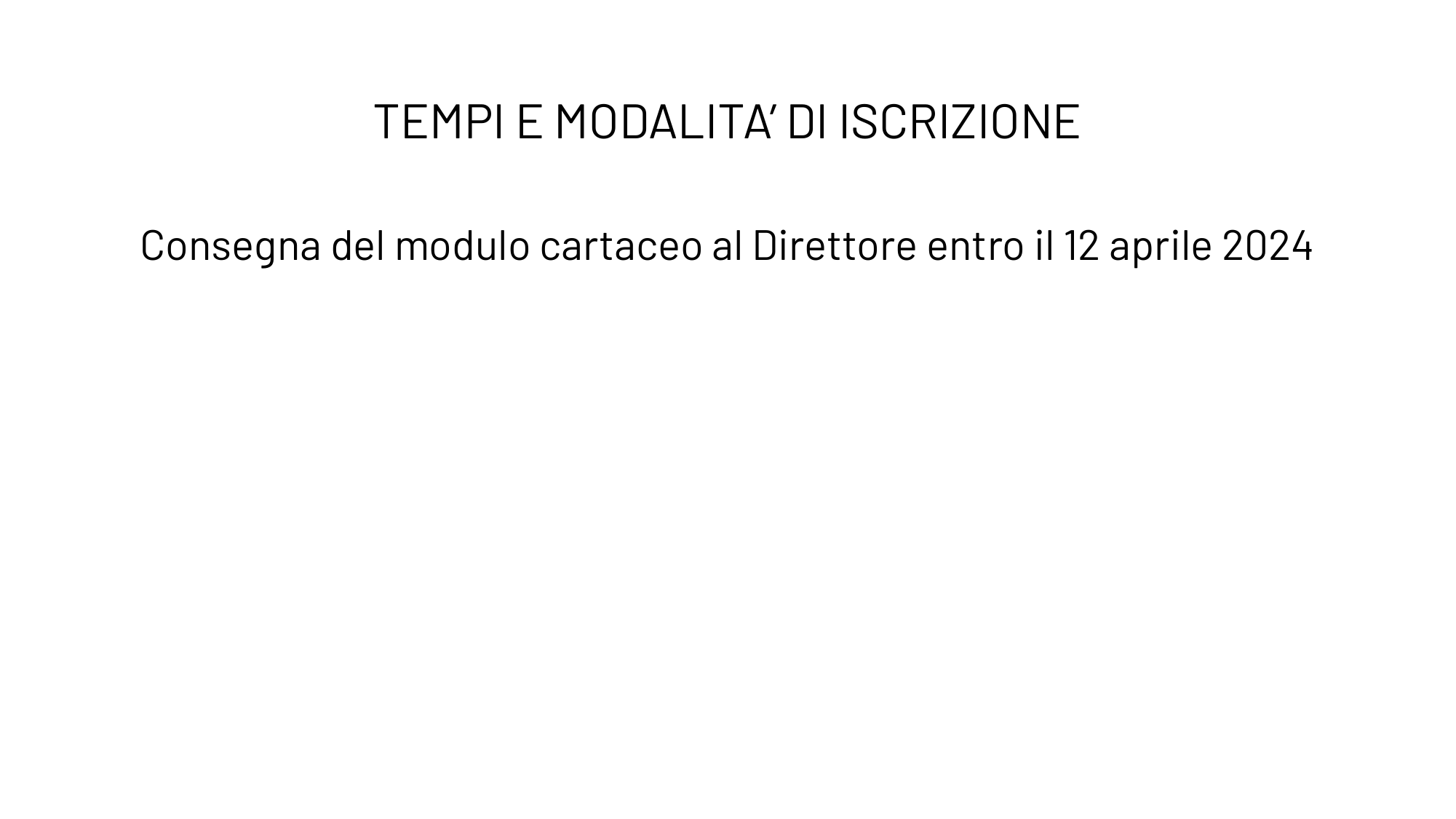

# TEMPI E MODALITA’ DI ISCRIZIONE
Consegna del modulo cartaceo al Direttore entro il 12 aprile 2024